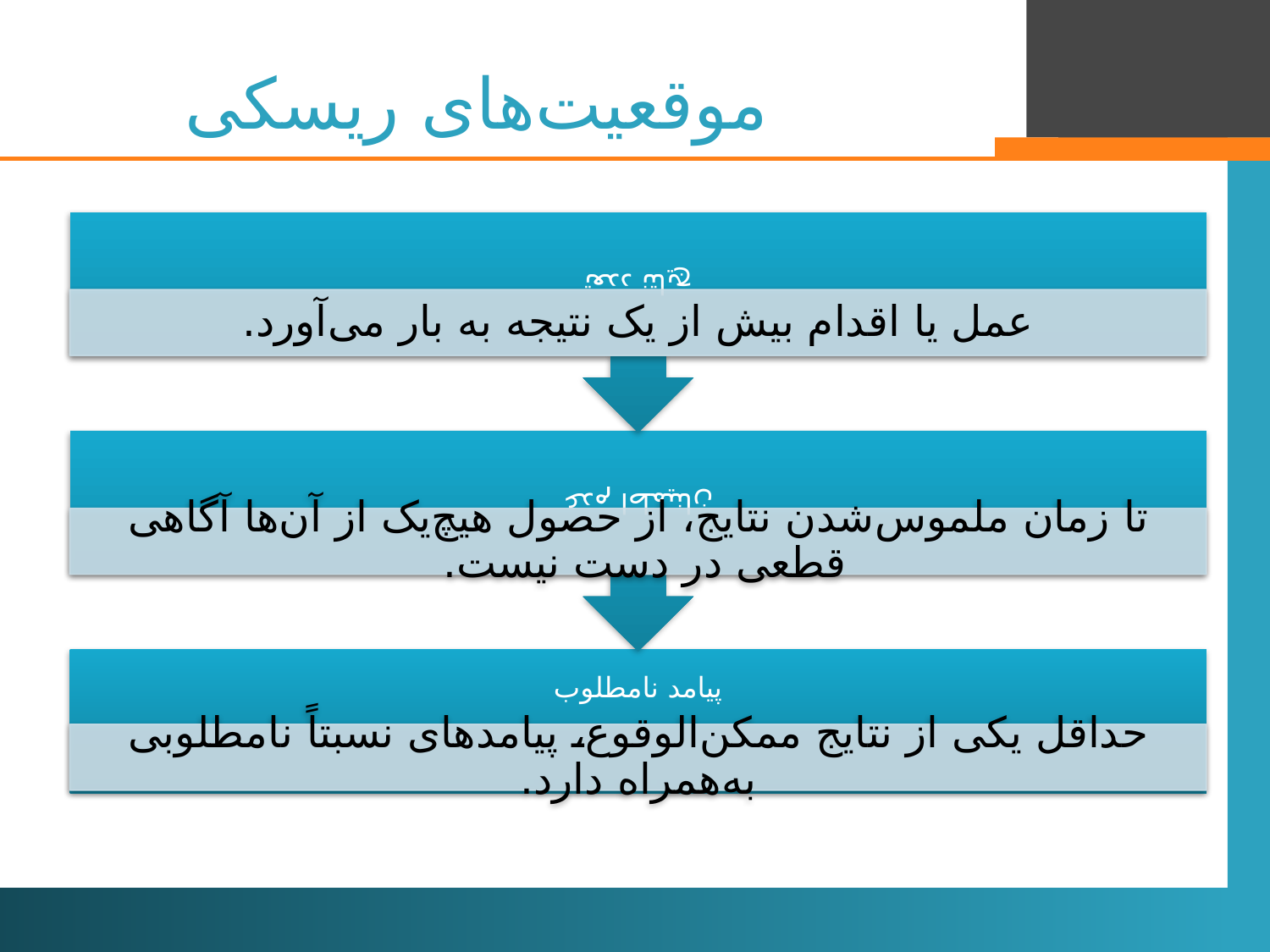

# موقعیت‌های ریسکی
پیامد نامطلوب
حداقل یکی از نتایج ممکن‌الوقوع، پیامدهای نسبتاً نامطلوبی به‌همراه دارد.
عدم اطمینان
تا زمان ملموس‌شدن نتایج، از حصول هیچ‌یک از آن‌ها آگاهی قطعی در دست نیست.
تعدد نتایج
عمل یا اقدام بیش از یک نتیجه به بار می‌آورد.